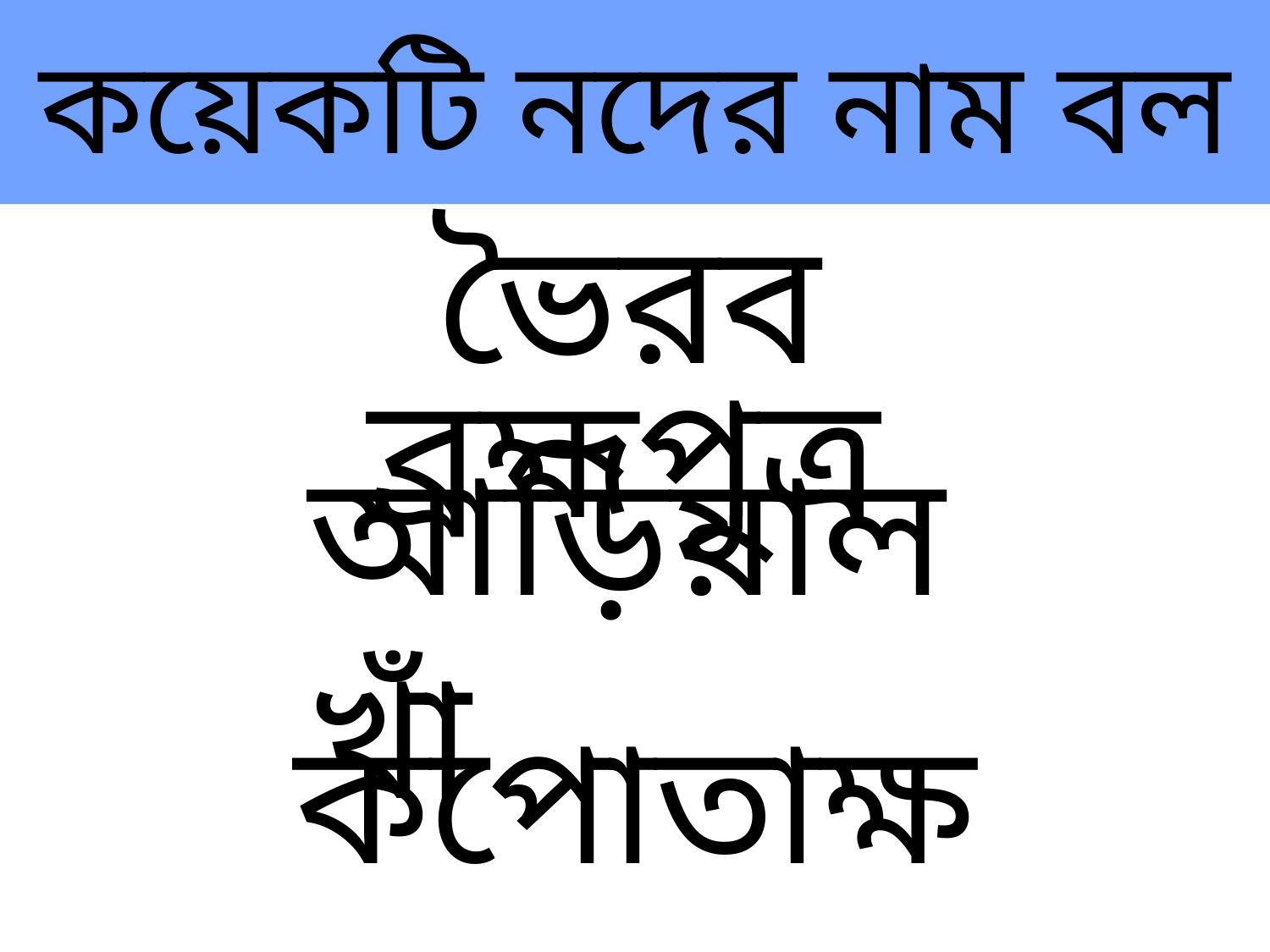

# কয়েকটি নদের নাম বল
ভৈরব
ব্রহ্মপুত্র
আড়িয়াল খাঁ
কপোতাক্ষ